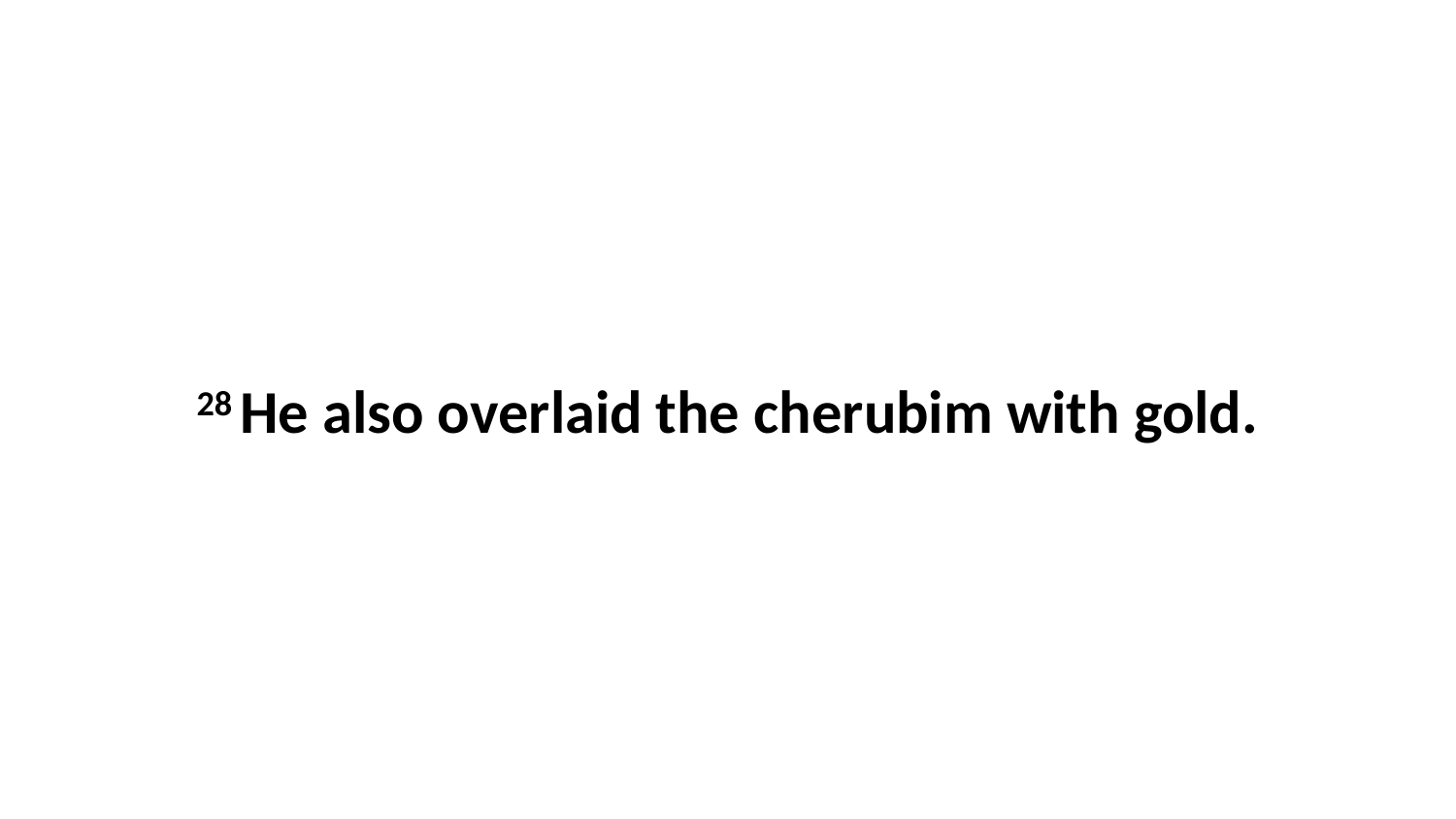

28 He also overlaid the cherubim with gold.